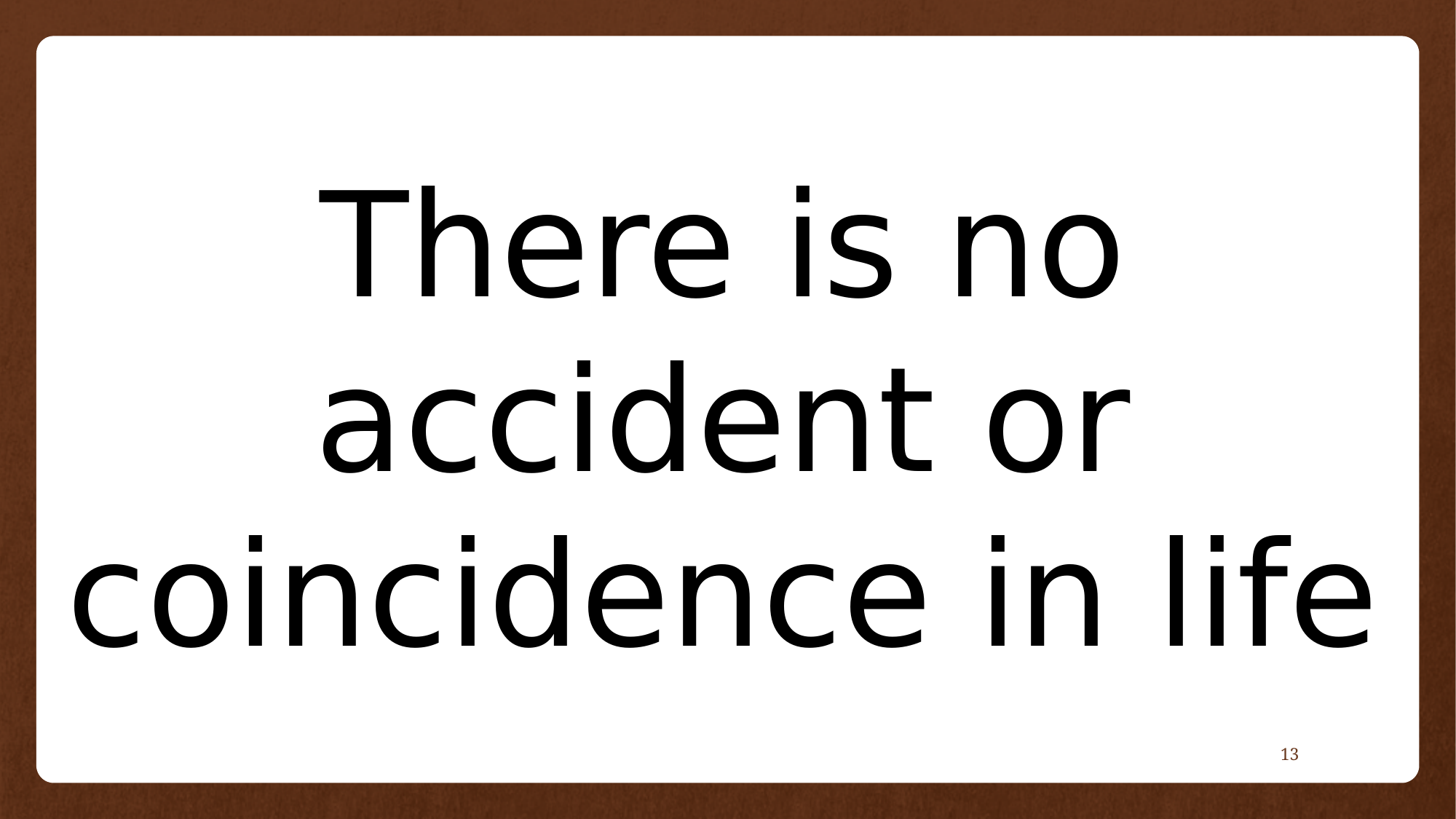

There is no accident or coincidence in life
13